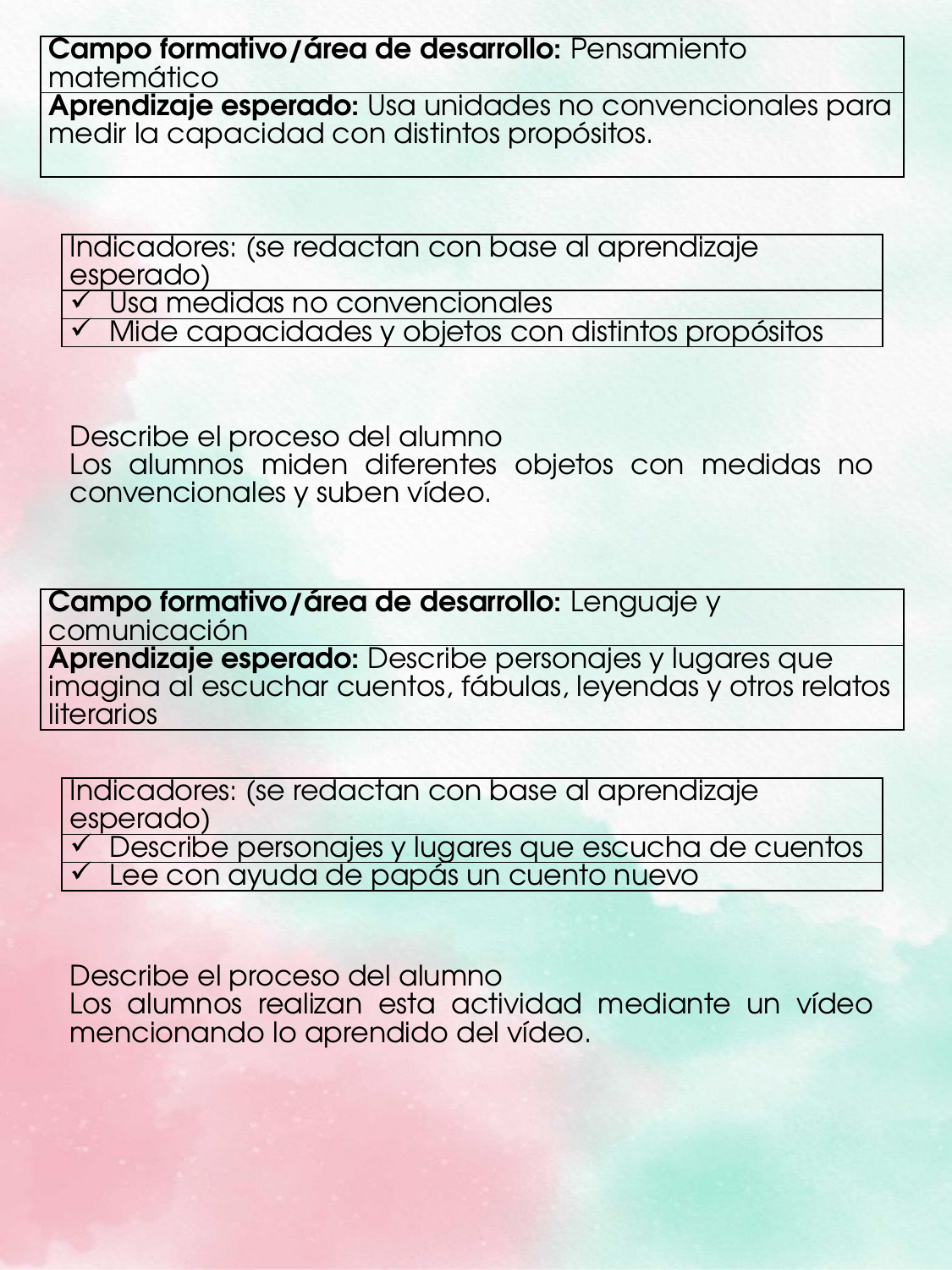

| Campo formativo/área de desarrollo: Pensamiento matemático |
| --- |
| Aprendizaje esperado: Usa unidades no convencionales para medir la capacidad con distintos propósitos. |
| Indicadores: (se redactan con base al aprendizaje esperado) |
| --- |
| Usa medidas no convencionales |
| Mide capacidades y objetos con distintos propósitos |
|  |
| Describe el proceso del alumno Los alumnos miden diferentes objetos con medidas no convencionales y suben vídeo. |
| --- |
| Campo formativo/área de desarrollo: Lenguaje y comunicación |
| --- |
| Aprendizaje esperado: Describe personajes y lugares que imagina al escuchar cuentos, fábulas, leyendas y otros relatos literarios |
| Indicadores: (se redactan con base al aprendizaje esperado) |
| --- |
| Describe personajes y lugares que escucha de cuentos |
| Lee con ayuda de papás un cuento nuevo |
|  |
| Describe el proceso del alumno Los alumnos realizan esta actividad mediante un vídeo mencionando lo aprendido del vídeo. |
| --- |